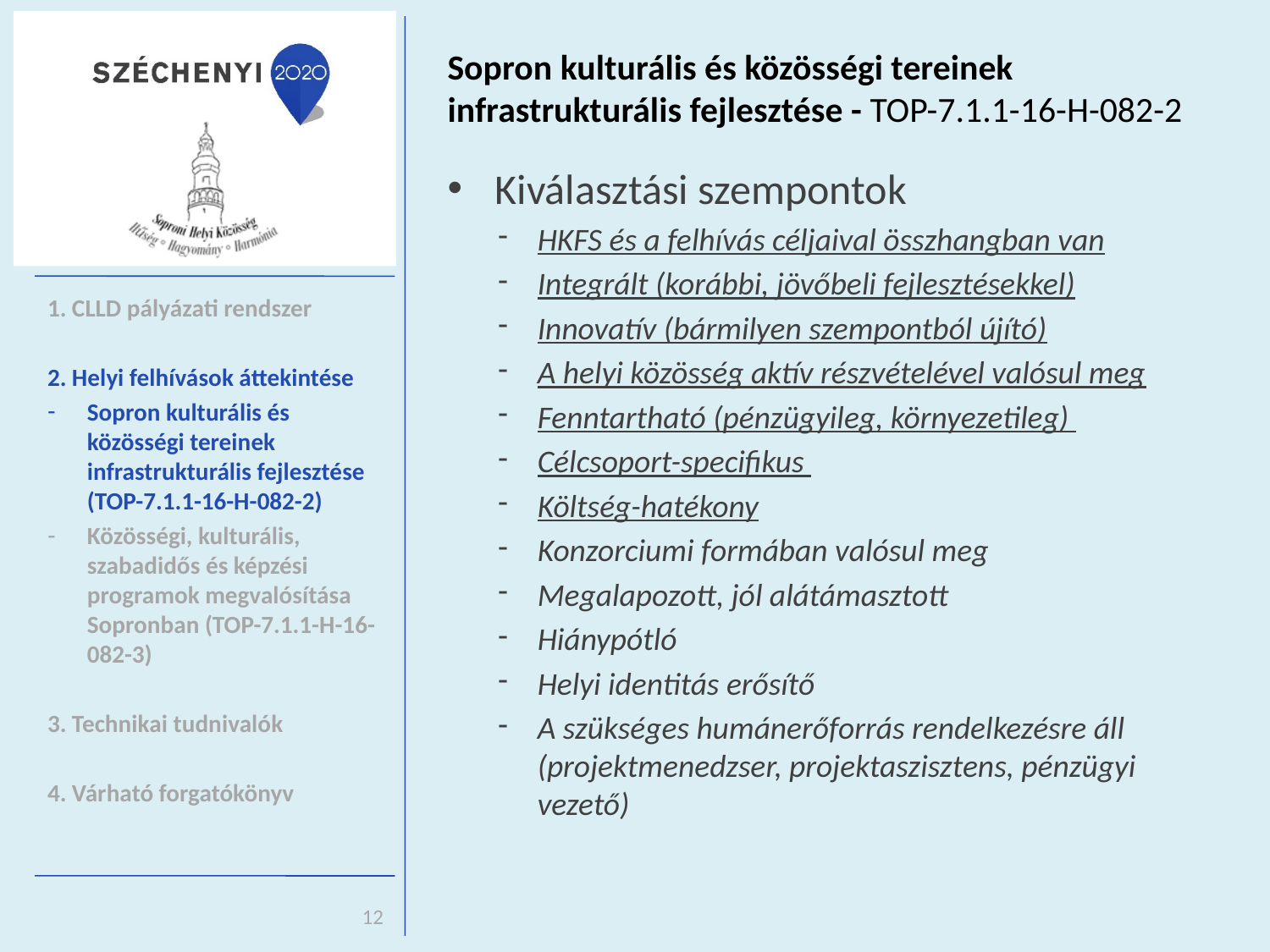

Sopron kulturális és közösségi tereinek infrastrukturális fejlesztése - TOP-7.1.1-16-H-082-2
Kiválasztási szempontok
HKFS és a felhívás céljaival összhangban van
Integrált (korábbi, jövőbeli fejlesztésekkel)
Innovatív (bármilyen szempontból újító)
A helyi közösség aktív részvételével valósul meg
Fenntartható (pénzügyileg, környezetileg)
Célcsoport-specifikus
Költség-hatékony
Konzorciumi formában valósul meg
Megalapozott, jól alátámasztott
Hiánypótló
Helyi identitás erősítő
A szükséges humánerőforrás rendelkezésre áll (projektmenedzser, projektaszisztens, pénzügyi vezető)
1. CLLD pályázati rendszer

2. Helyi felhívások áttekintése
Sopron kulturális és közösségi tereinek infrastrukturális fejlesztése (TOP-7.1.1-16-H-082-2)
Közösségi, kulturális, szabadidős és képzési programok megvalósítása Sopronban (TOP-7.1.1-H-16-082-3)

3. Technikai tudnivalók

4. Várható forgatókönyv

12